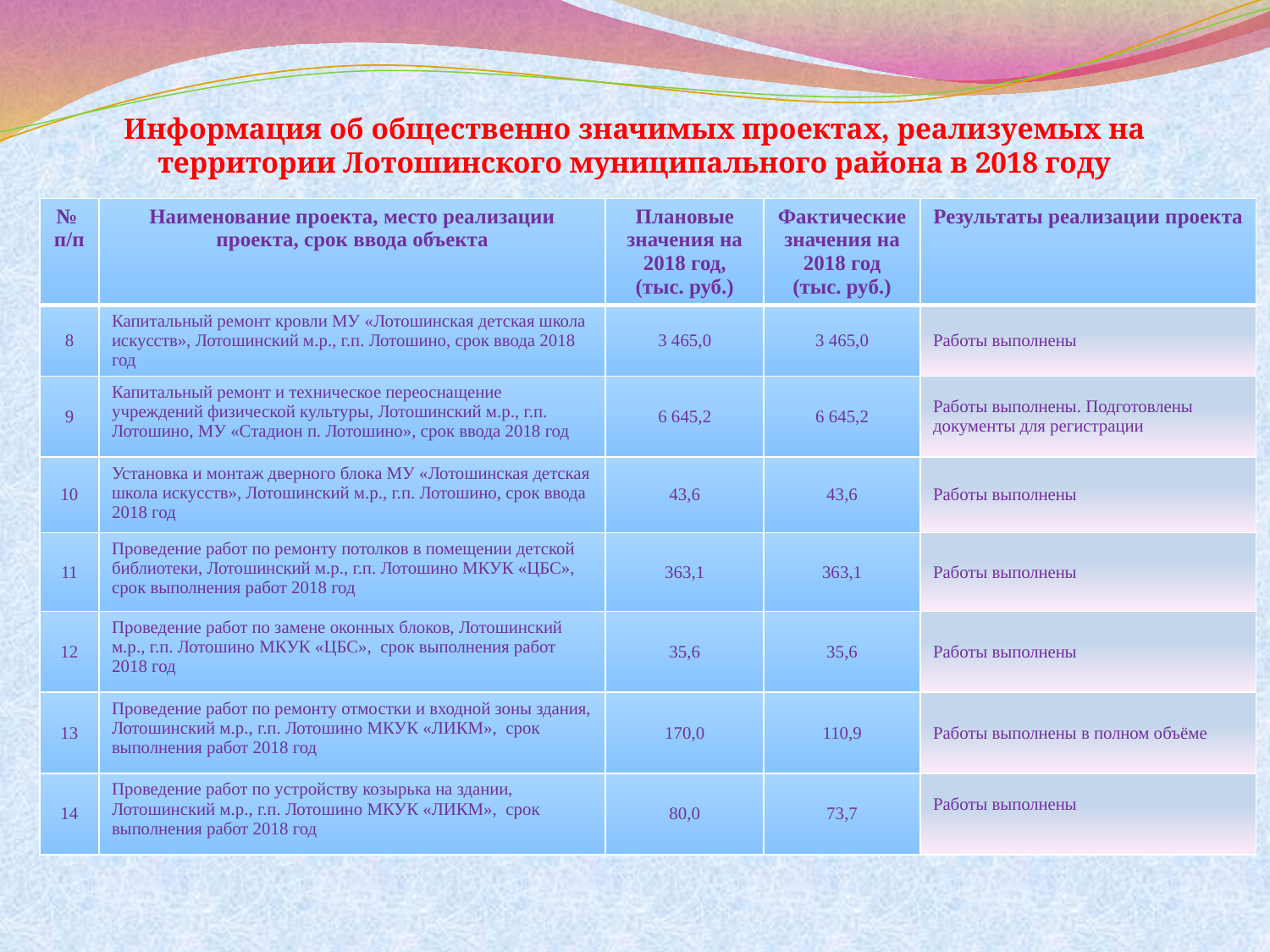

# Информация об общественно значимых проектах, реализуемых на территории Лотошинского муниципального района в 2018 году
| № п/п | Наименование проекта, место реализации проекта, срок ввода объекта | Плановые значения на 2018 год, (тыс. руб.) | Фактические значения на 2018 год (тыс. руб.) | Результаты реализации проекта |
| --- | --- | --- | --- | --- |
| 8 | Капитальный ремонт кровли МУ «Лотошинская детская школа искусств», Лотошинский м.р., г.п. Лотошино, срок ввода 2018 год | 3 465,0 | 3 465,0 | Работы выполнены |
| 9 | Капитальный ремонт и техническое переоснащение учреждений физической культуры, Лотошинский м.р., г.п. Лотошино, МУ «Стадион п. Лотошино», срок ввода 2018 год | 6 645,2 | 6 645,2 | Работы выполнены. Подготовлены документы для регистрации |
| 10 | Установка и монтаж дверного блока МУ «Лотошинская детская школа искусств», Лотошинский м.р., г.п. Лотошино, срок ввода 2018 год | 43,6 | 43,6 | Работы выполнены |
| 11 | Проведение работ по ремонту потолков в помещении детской библиотеки, Лотошинский м.р., г.п. Лотошино МКУК «ЦБС», срок выполнения работ 2018 год | 363,1 | 363,1 | Работы выполнены |
| 12 | Проведение работ по замене оконных блоков, Лотошинский м.р., г.п. Лотошино МКУК «ЦБС», срок выполнения работ 2018 год | 35,6 | 35,6 | Работы выполнены |
| 13 | Проведение работ по ремонту отмостки и входной зоны здания, Лотошинский м.р., г.п. Лотошино МКУК «ЛИКМ», срок выполнения работ 2018 год | 170,0 | 110,9 | Работы выполнены в полном объёме |
| 14 | Проведение работ по устройству козырька на здании, Лотошинский м.р., г.п. Лотошино МКУК «ЛИКМ», срок выполнения работ 2018 год | 80,0 | 73,7 | Работы выполнены |